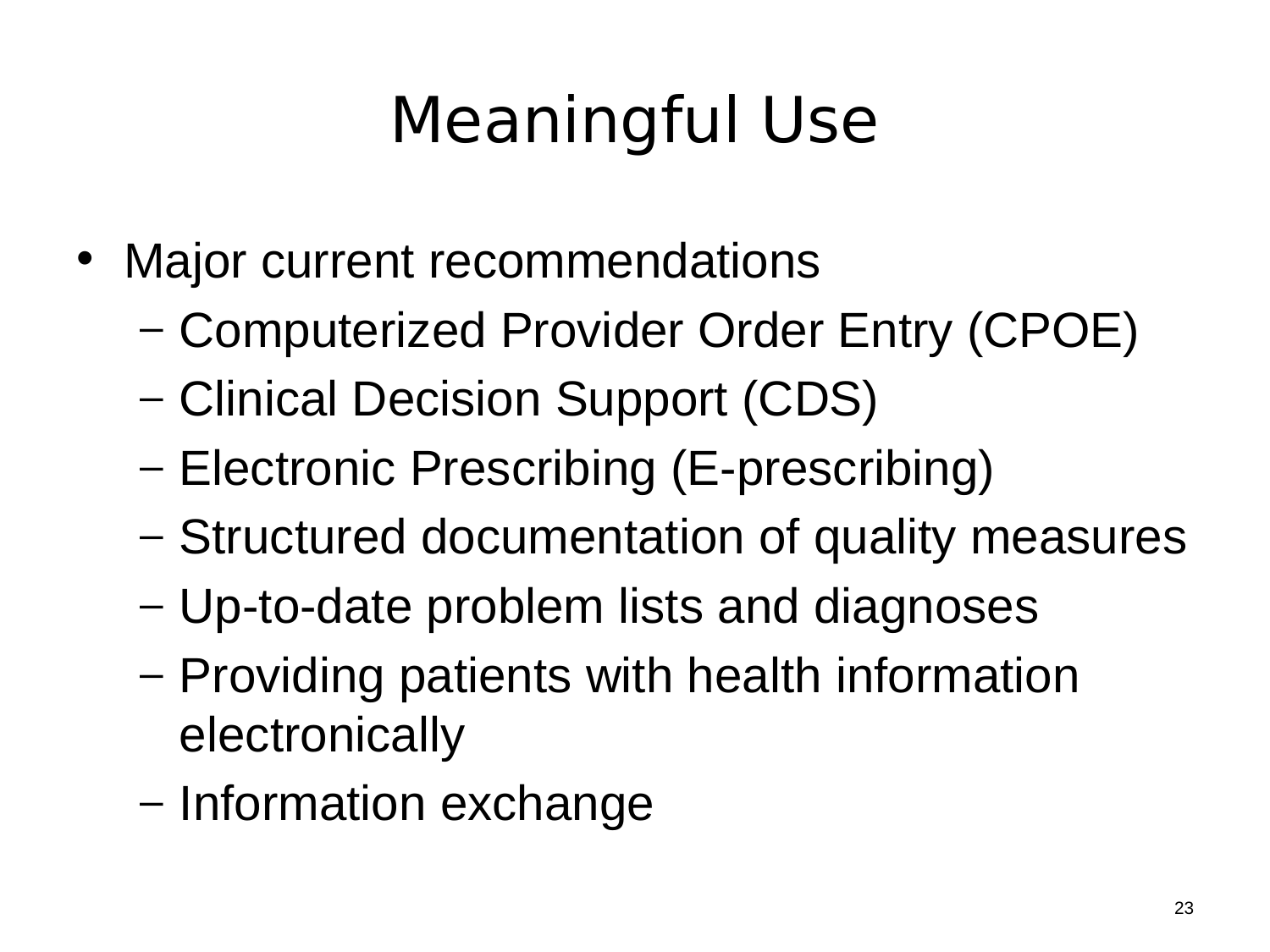

# Meaningful Use
Major current recommendations
Computerized Provider Order Entry (CPOE)
Clinical Decision Support (CDS)
Electronic Prescribing (E-prescribing)
Structured documentation of quality measures
Up-to-date problem lists and diagnoses
Providing patients with health information electronically
Information exchange
23